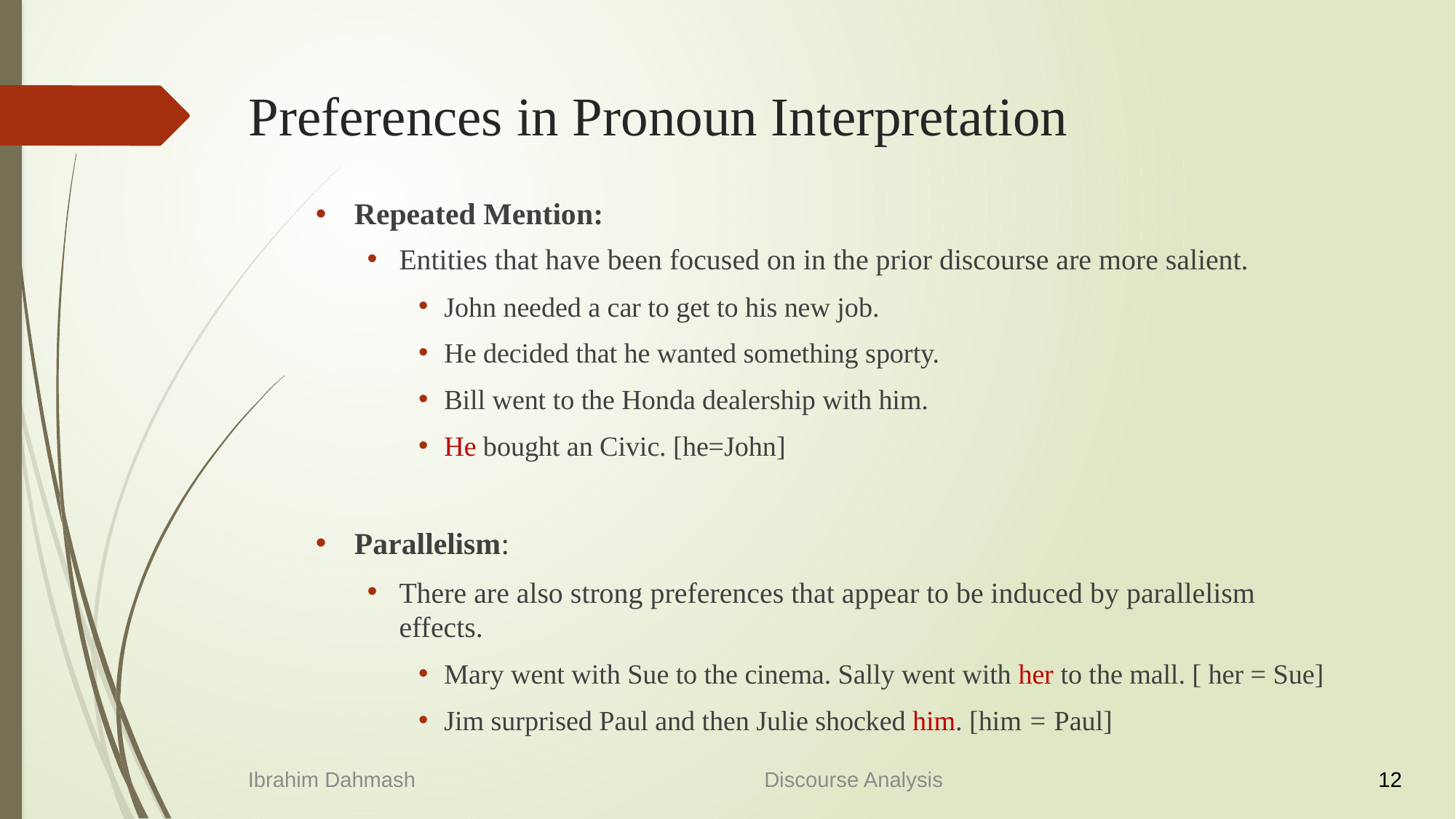

# Preferences in Pronoun Interpretation
Repeated Mention:
Entities that have been focused on in the prior discourse are more salient.
John needed a car to get to his new job.
He decided that he wanted something sporty.
Bill went to the Honda dealership with him.
He bought an Civic. [he=John]

Parallelism:
There are also strong preferences that appear to be induced by parallelism effects.
Mary went with Sue to the cinema. Sally went with her to the mall. [ her = Sue]
Jim surprised Paul and then Julie shocked him. [him = Paul]

Ibrahim Dahmash
Discourse Analysis
12